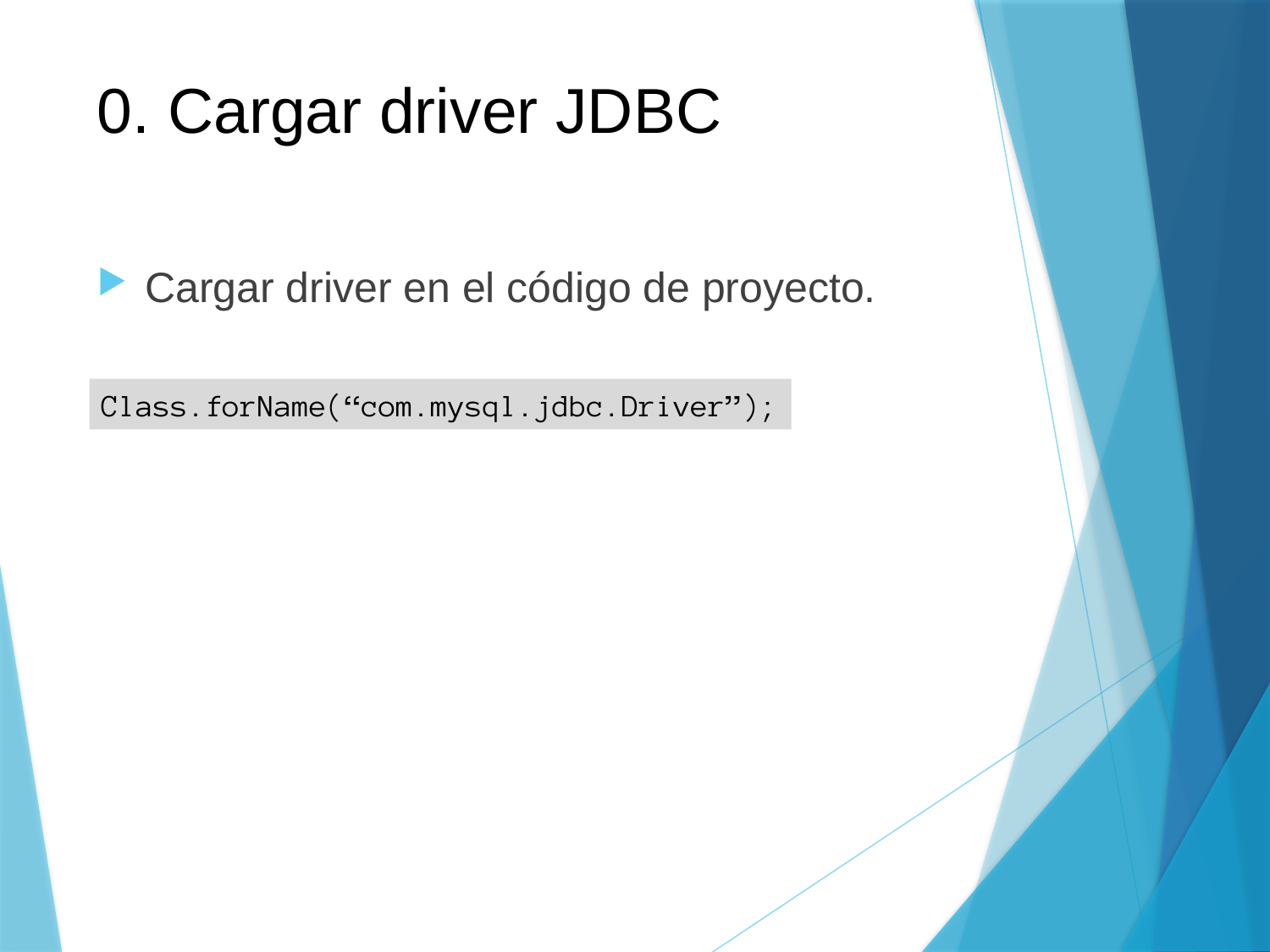

# 0. Cargar driver JDBC
Cargar driver en el código de proyecto.
Class.forName(“com.mysql.jdbc.Driver”);